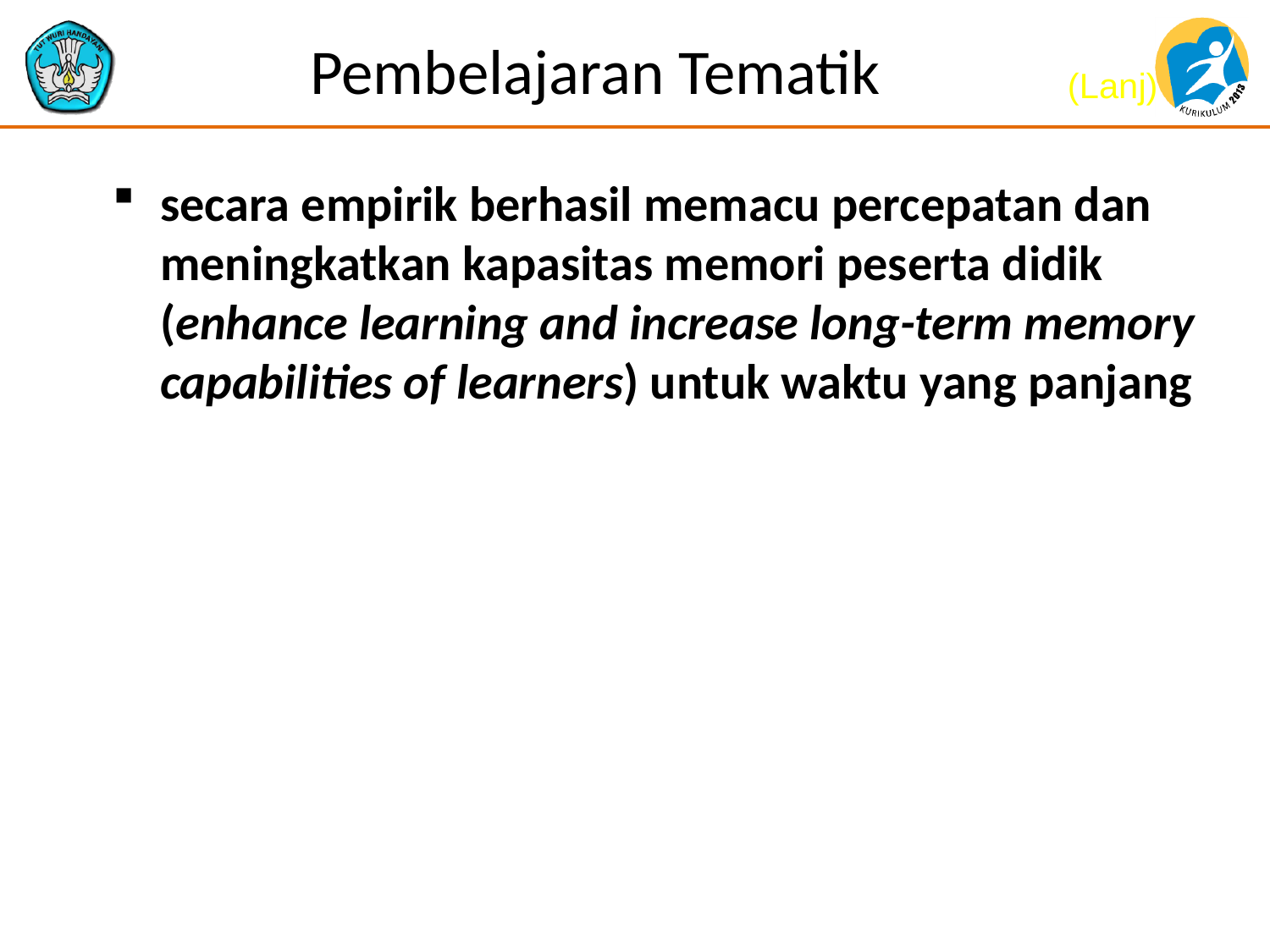

# Pembelajaran Tematik
secara empirik berhasil memacu percepatan dan meningkatkan kapasitas memori peserta didik (enhance learning and increase long-term memory capabilities of learners) untuk waktu yang panjang